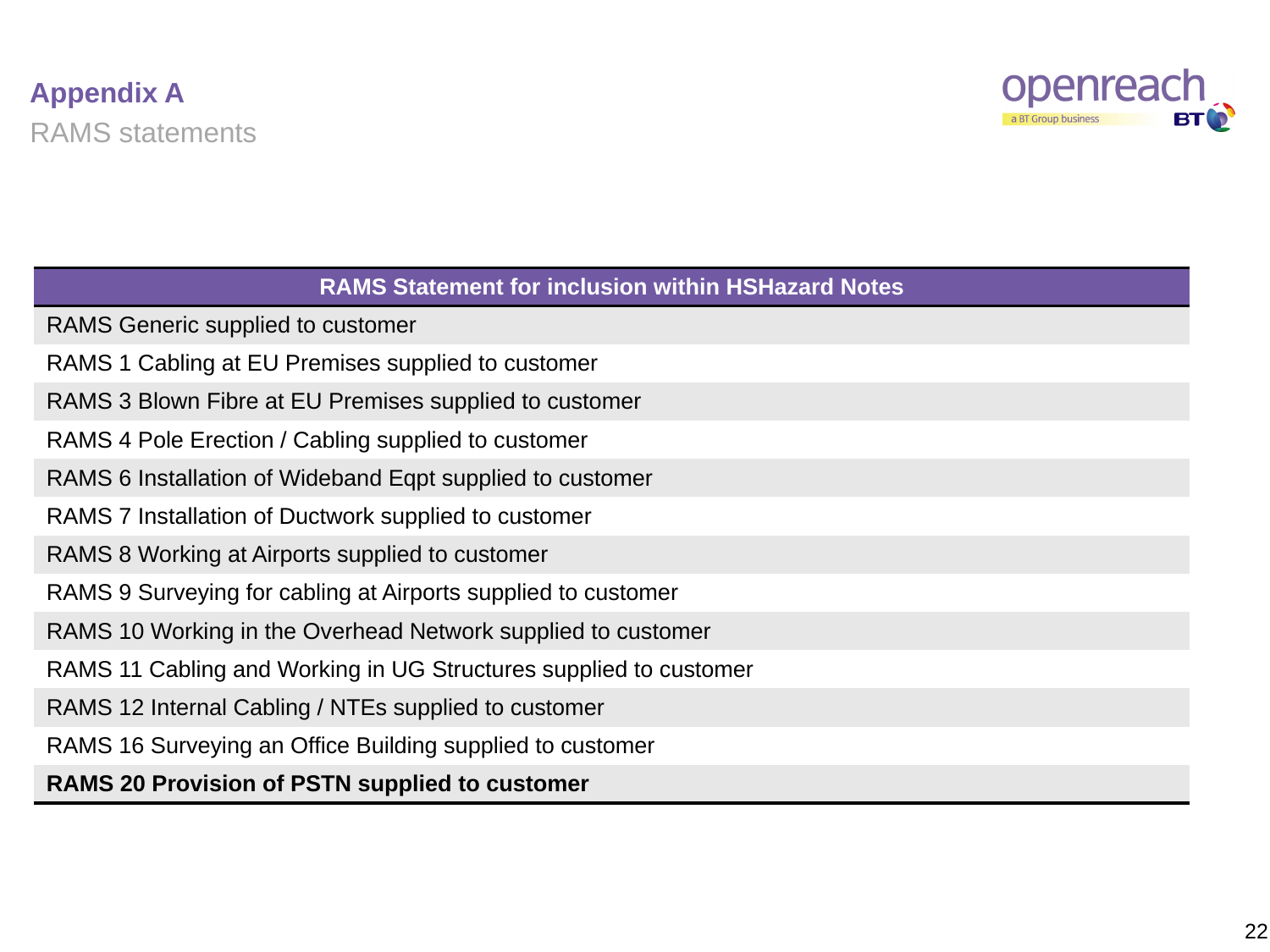

# Appendix A
RAMS statements
| RAMS Statement for inclusion within HSHazard Notes |
| --- |
| RAMS Generic supplied to customer |
| RAMS 1 Cabling at EU Premises supplied to customer |
| RAMS 3 Blown Fibre at EU Premises supplied to customer |
| RAMS 4 Pole Erection / Cabling supplied to customer |
| RAMS 6 Installation of Wideband Eqpt supplied to customer |
| RAMS 7 Installation of Ductwork supplied to customer |
| RAMS 8 Working at Airports supplied to customer |
| RAMS 9 Surveying for cabling at Airports supplied to customer |
| RAMS 10 Working in the Overhead Network supplied to customer |
| RAMS 11 Cabling and Working in UG Structures supplied to customer |
| RAMS 12 Internal Cabling / NTEs supplied to customer |
| RAMS 16 Surveying an Office Building supplied to customer |
| RAMS 20 Provision of PSTN supplied to customer |
22